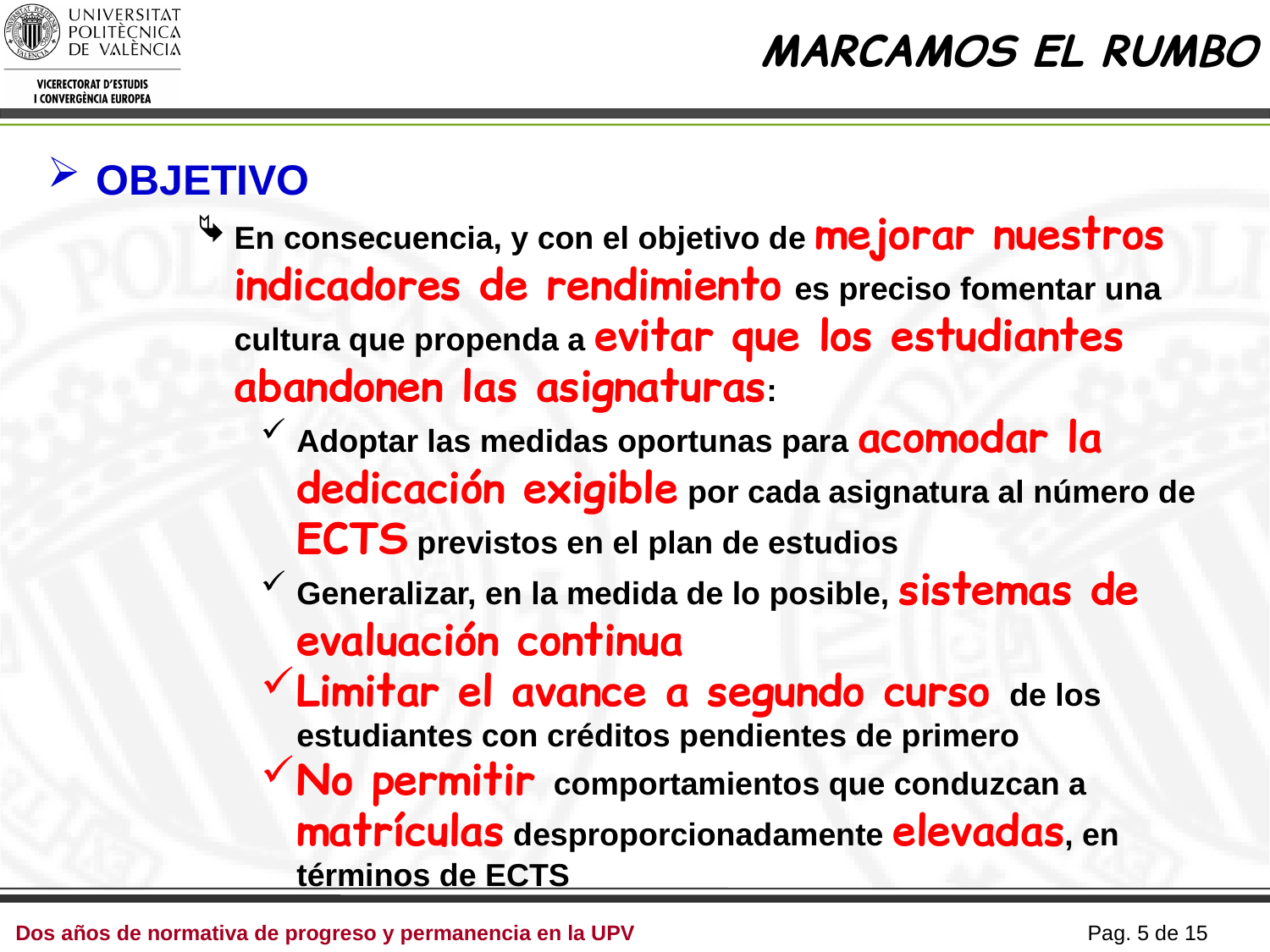

# MARCAMOS EL RUMBO
 OBJETIVO
En consecuencia, y con el objetivo de mejorar nuestros indicadores de rendimiento es preciso fomentar una cultura que propenda a evitar que los estudiantes abandonen las asignaturas:
Adoptar las medidas oportunas para acomodar la dedicación exigible por cada asignatura al número de ECTS previstos en el plan de estudios
Generalizar, en la medida de lo posible, sistemas de evaluación continua
Limitar el avance a segundo curso de los estudiantes con créditos pendientes de primero
No permitir comportamientos que conduzcan a matrículas desproporcionadamente elevadas, en términos de ECTS